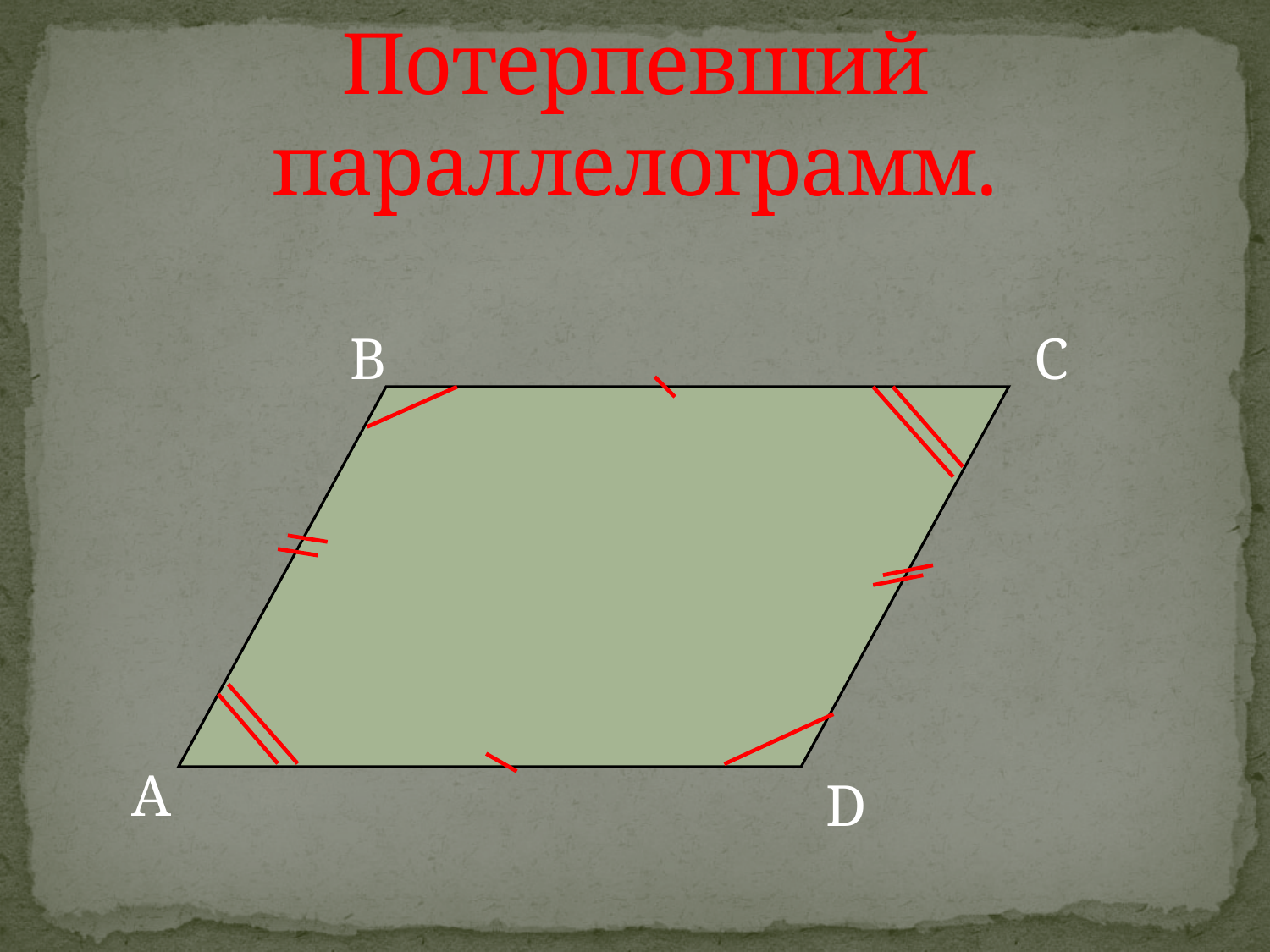

# Потерпевший параллелограмм.
В
С

А

D